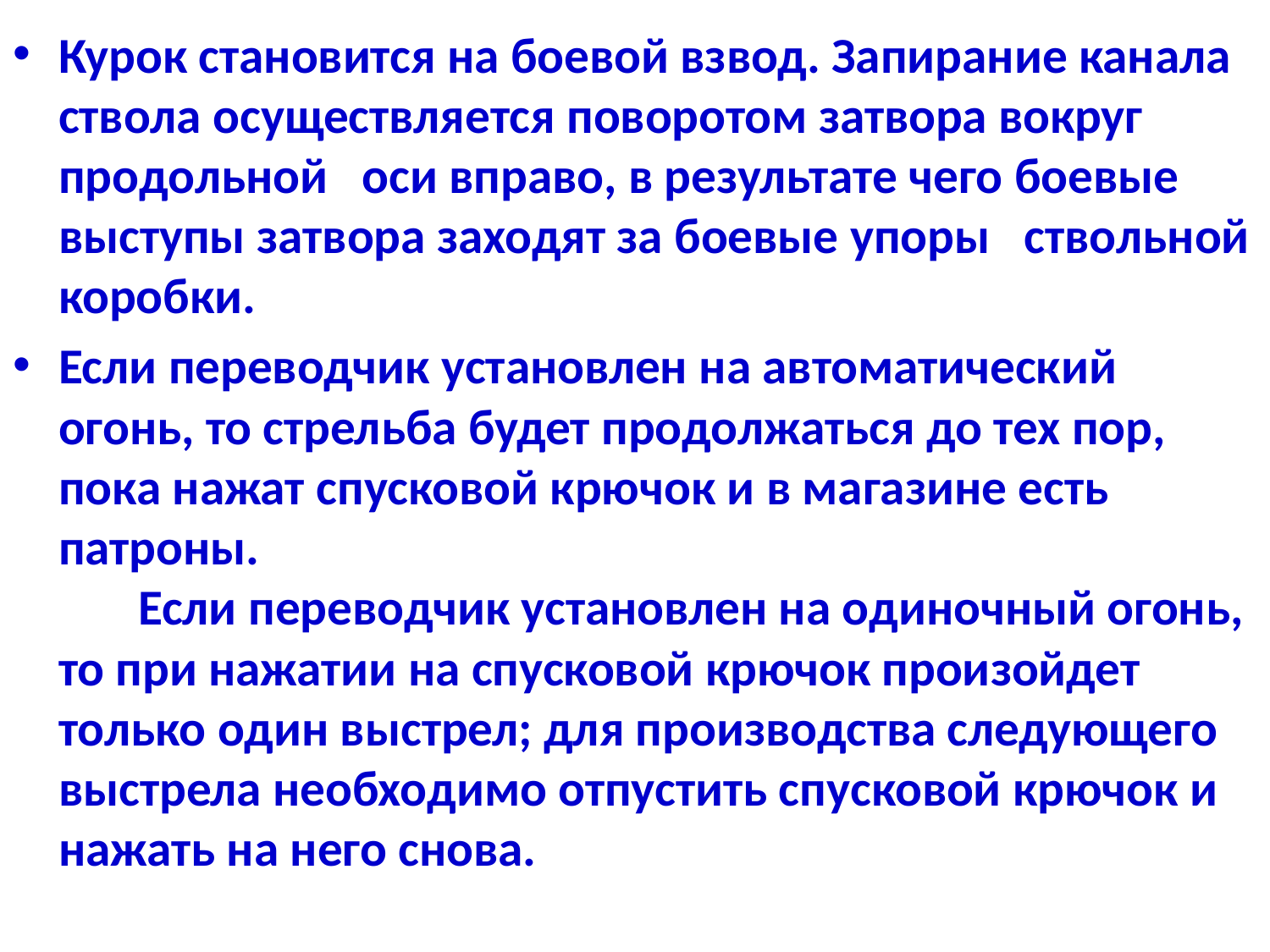

Курок становится на боевой взвод. Запирание канала ствола осуществляется поворотом затвора вокруг продольной   оси вправо, в результате чего боевые выступы затвора заходят за боевые упоры   ствольной коробки.
Если переводчик установлен на автоматический огонь, то стрельба будет продолжаться до тех пор, пока нажат спусковой крючок и в магазине есть патроны.
       Если переводчик установлен на одиночный огонь, то при нажатии на спусковой крючок произойдет только один выстрел; для производства следующего выстрела необходимо отпустить спусковой крючок и нажать на него снова.